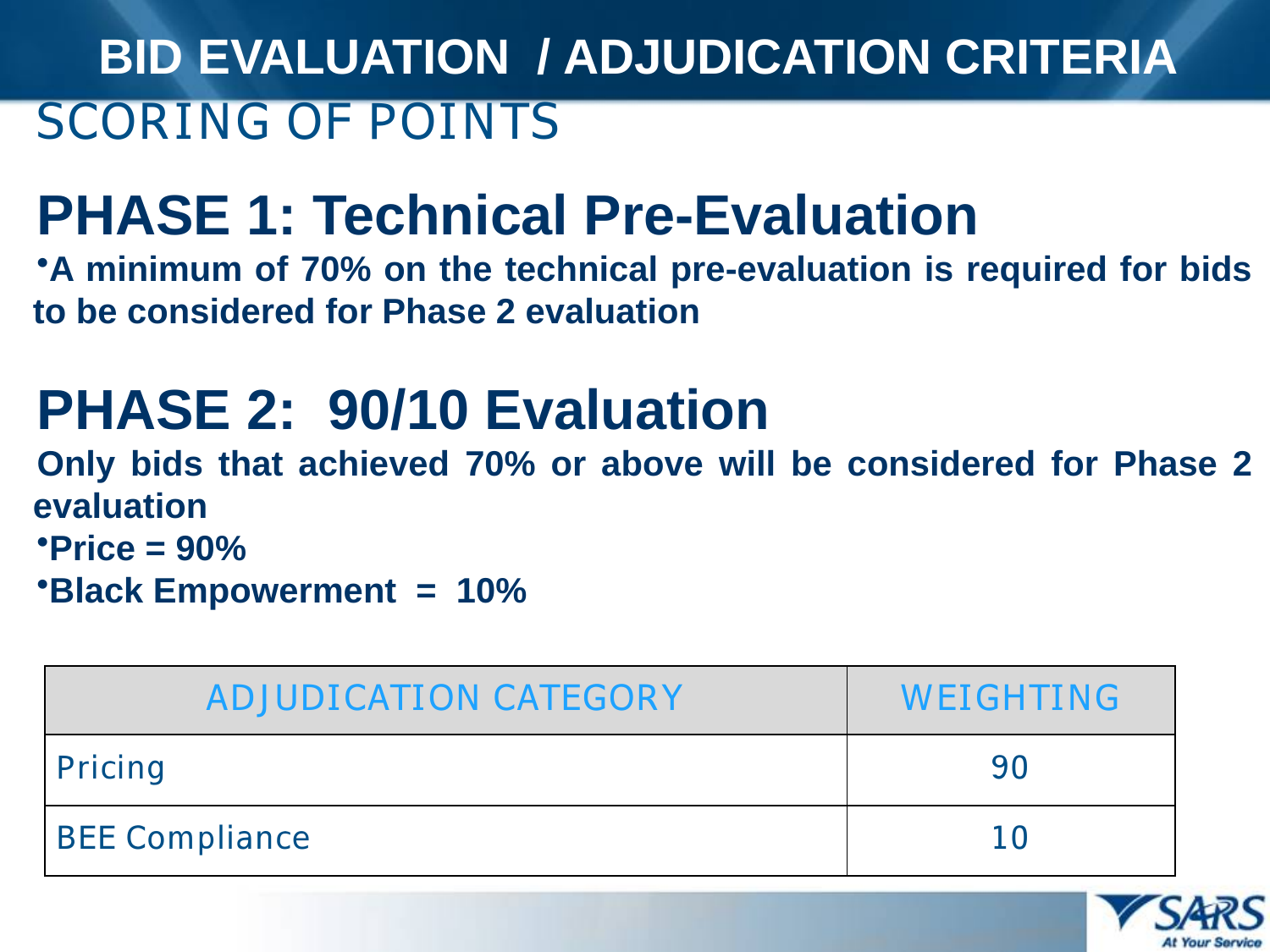

# BID EVALUATION  / ADJUDICATION CRITERIA
SCORING OF POINTS

PHASE 1: Technical Pre-Evaluation
A minimum of 70% on the technical pre-evaluation is required for bids to be considered for Phase 2 evaluation

PHASE 2:  90/10 Evaluation
Only bids that achieved 70% or above will be considered for Phase 2 evaluation
Price = 90%
Black Empowerment  =  10%
| ADJUDICATION CATEGORY | WEIGHTING |
| --- | --- |
| Pricing | 90 |
| BEE Compliance | 10 |